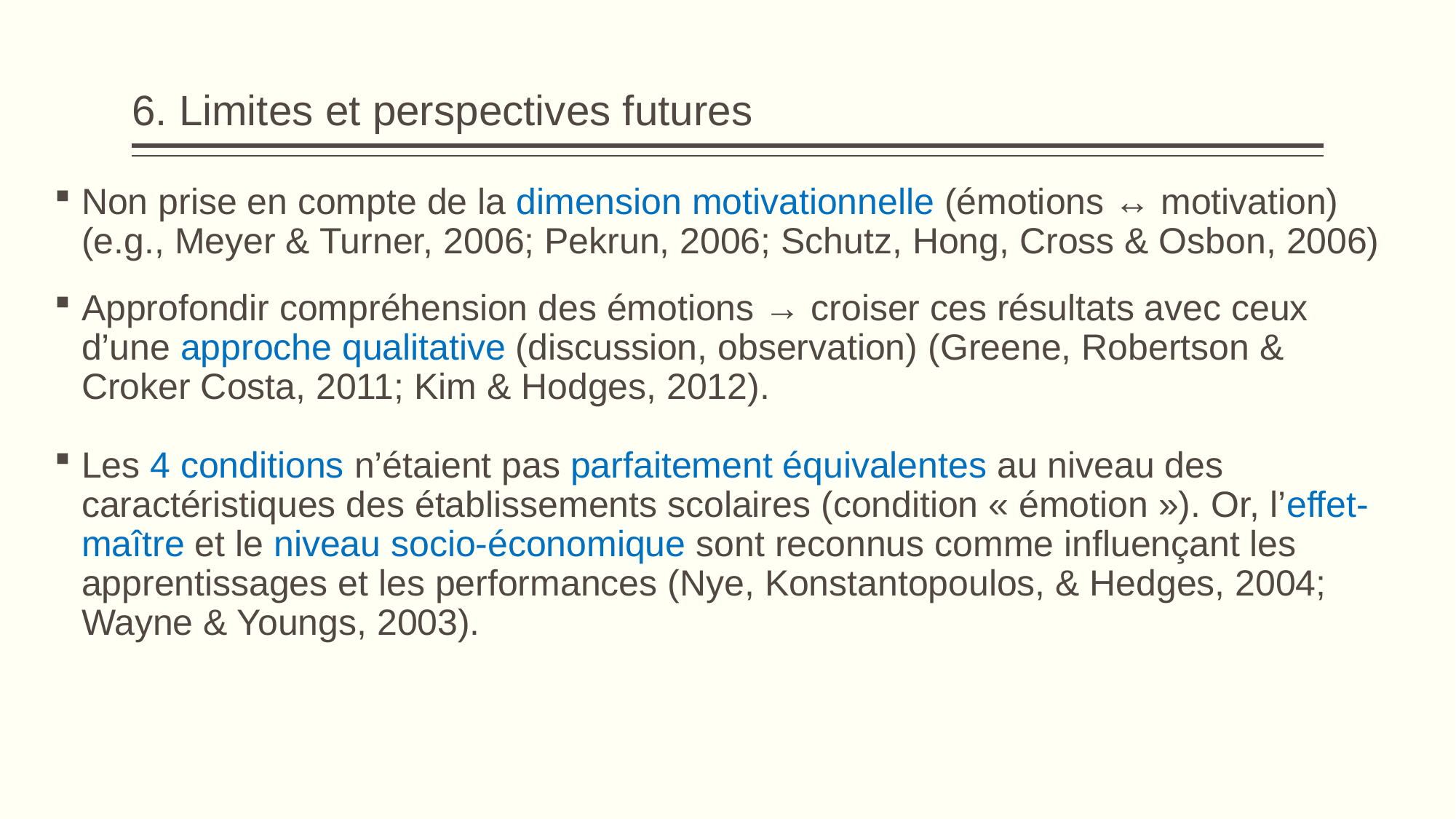

# 6. Limites et perspectives futures
Non prise en compte de la dimension motivationnelle (émotions ↔ motivation) (e.g., Meyer & Turner, 2006; Pekrun, 2006; Schutz, Hong, Cross & Osbon, 2006)
Approfondir compréhension des émotions → croiser ces résultats avec ceux d’une approche qualitative (discussion, observation) (Greene, Robertson & Croker Costa, 2011; Kim & Hodges, 2012).

Les 4 conditions n’étaient pas parfaitement équivalentes au niveau des caractéristiques des établissements scolaires (condition « émotion »). Or, l’effet-maître et le niveau socio-économique sont reconnus comme influençant les apprentissages et les performances (Nye, Konstantopoulos, & Hedges, 2004; Wayne & Youngs, 2003).